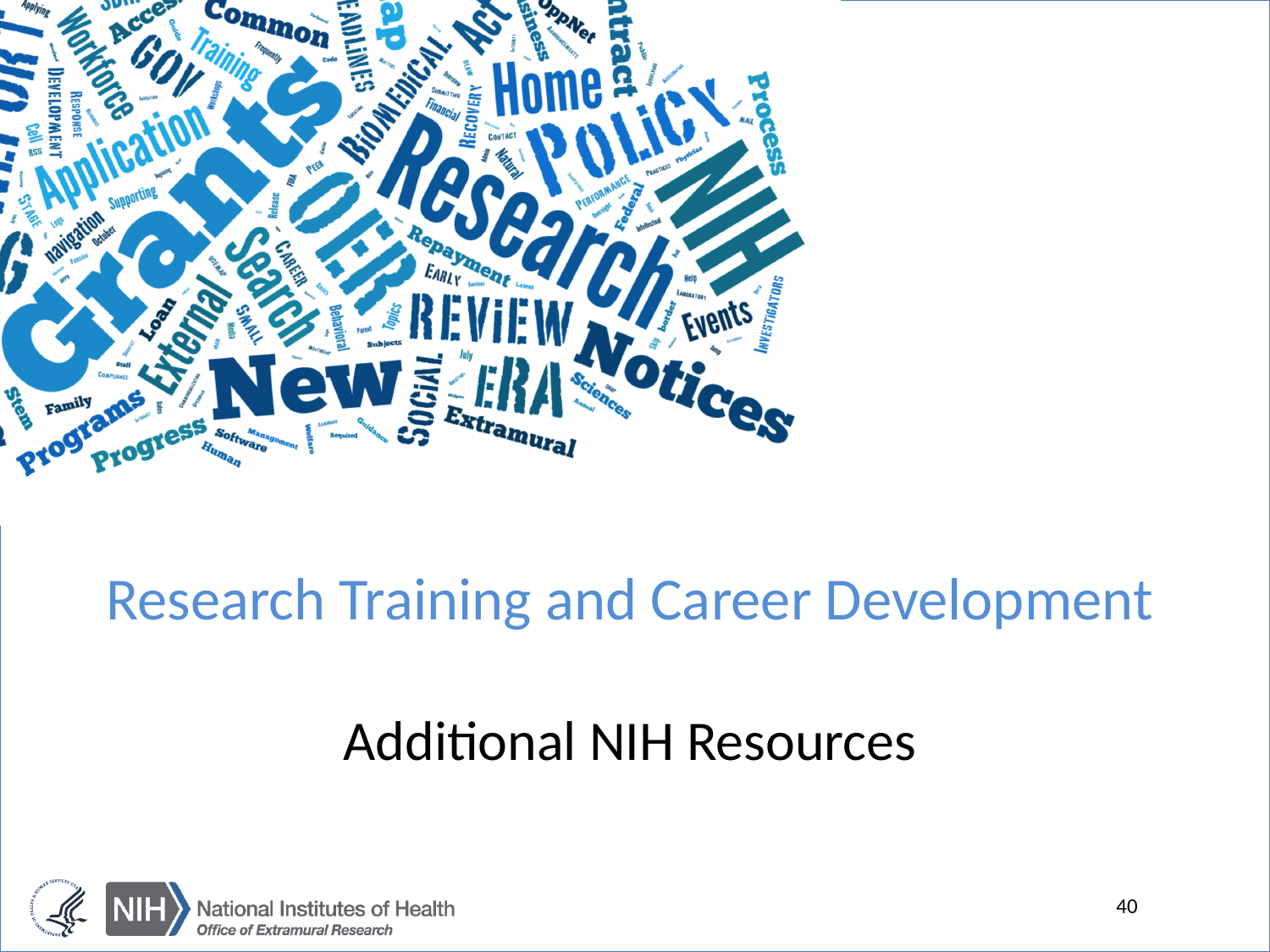

# Research Training and Career Development
Additional NIH Resources
40